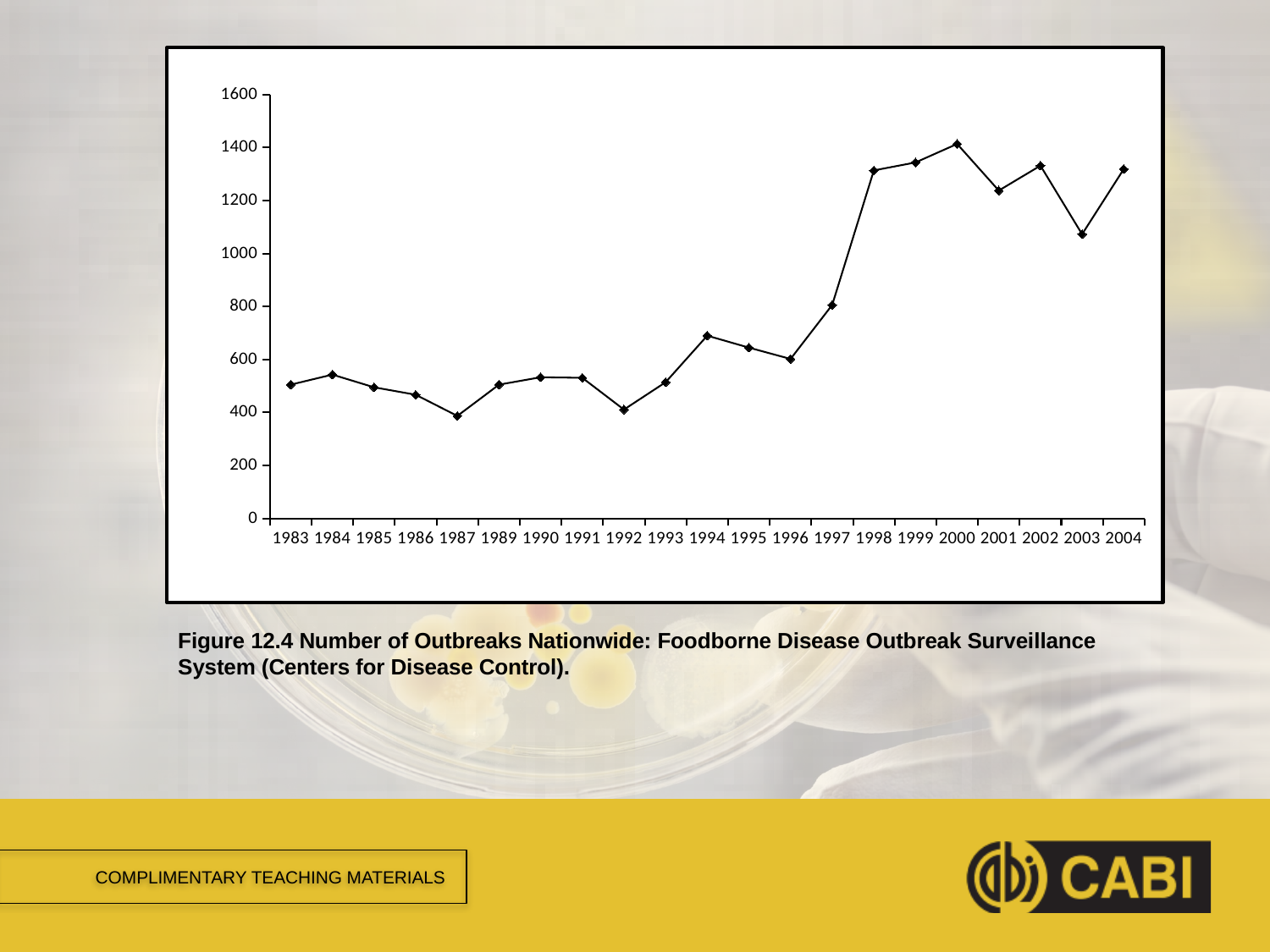

### Chart

| Category |  |
|---|---|
| 1983 | 505.0 |
| 1984 | 543.0 |
| 1985 | 495.0 |
| 1986 | 467.0 |
| 1987 | 387.0 |
| 1989 | 505.0 |
| 1990 | 533.0 |
| 1991 | 531.0 |
| 1992 | 411.0 |
| 1993 | 514.0 |
| 1994 | 690.0 |
| 1995 | 645.0 |
| 1996 | 602.0 |
| 1997 | 806.0 |
| 1998 | 1314.0 |
| 1999 | 1344.0 |
| 2000 | 1414.0 |
| 2001 | 1238.0 |
| 2002 | 1332.0 |
| 2003 | 1073.0 |
| 2004 | 1319.0 |
# Figure 12.4 Number of Outbreaks Nationwide: Foodborne Disease Outbreak Surveillance System (Centers for Disease Control).